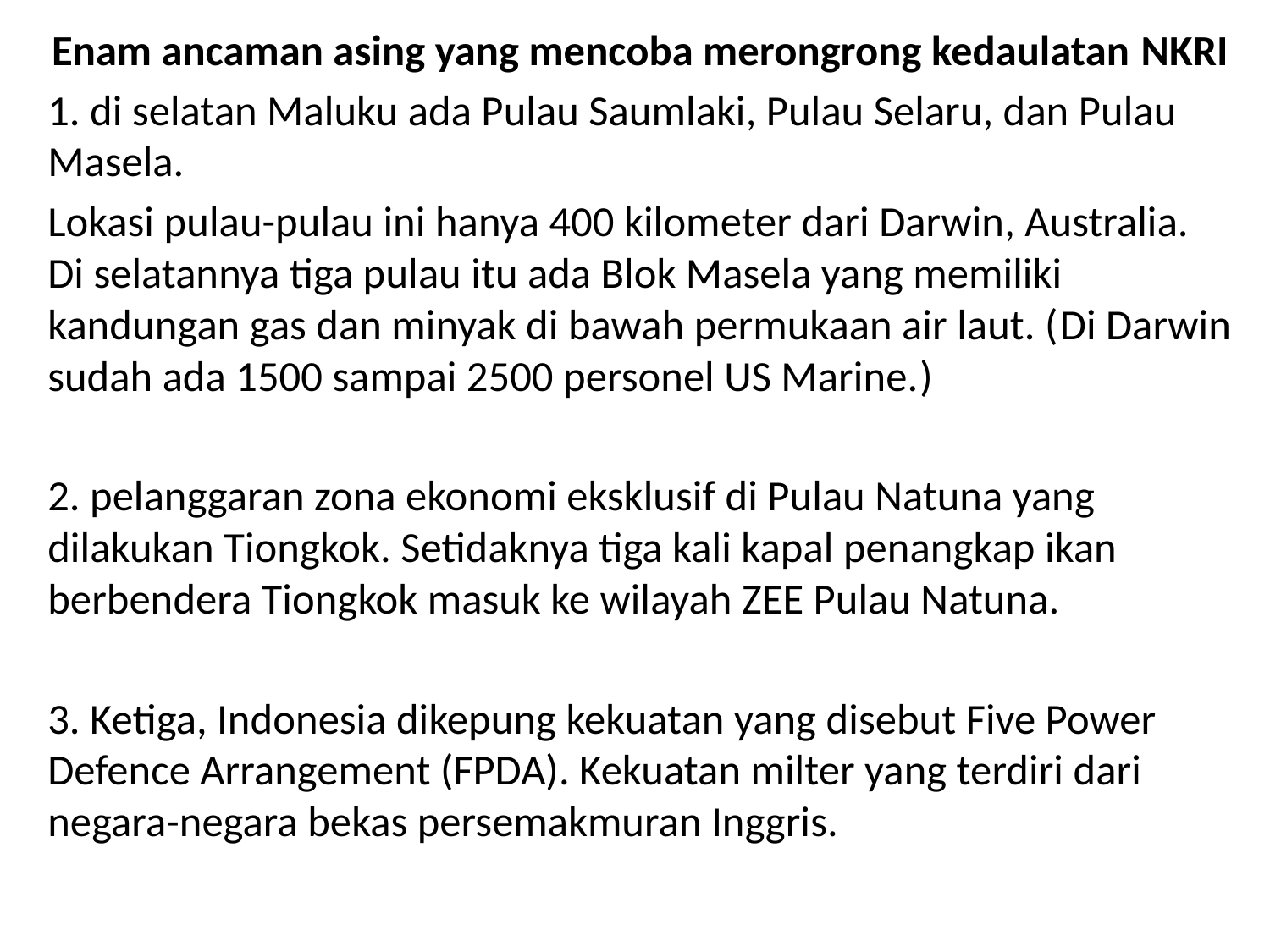

Enam ancaman asing yang mencoba merongrong kedaulatan NKRI
1. di selatan Maluku ada Pulau Saumlaki, Pulau Selaru, dan Pulau Masela.
Lokasi pulau-pulau ini hanya 400 kilometer dari Darwin, Australia. Di selatannya tiga pulau itu ada Blok Masela yang memiliki kandungan gas dan minyak di bawah permukaan air laut. (Di Darwin sudah ada 1500 sampai 2500 personel US Marine.)

2. pelanggaran zona ekonomi eksklusif di Pulau Natuna yang dilakukan Tiongkok. Setidaknya tiga kali kapal penangkap ikan berbendera Tiongkok masuk ke wilayah ZEE Pulau Natuna.

3. Ketiga, Indonesia dikepung kekuatan yang disebut Five Power Defence Arrangement (FPDA). Kekuatan milter yang terdiri dari negara-negara bekas persemakmuran Inggris.